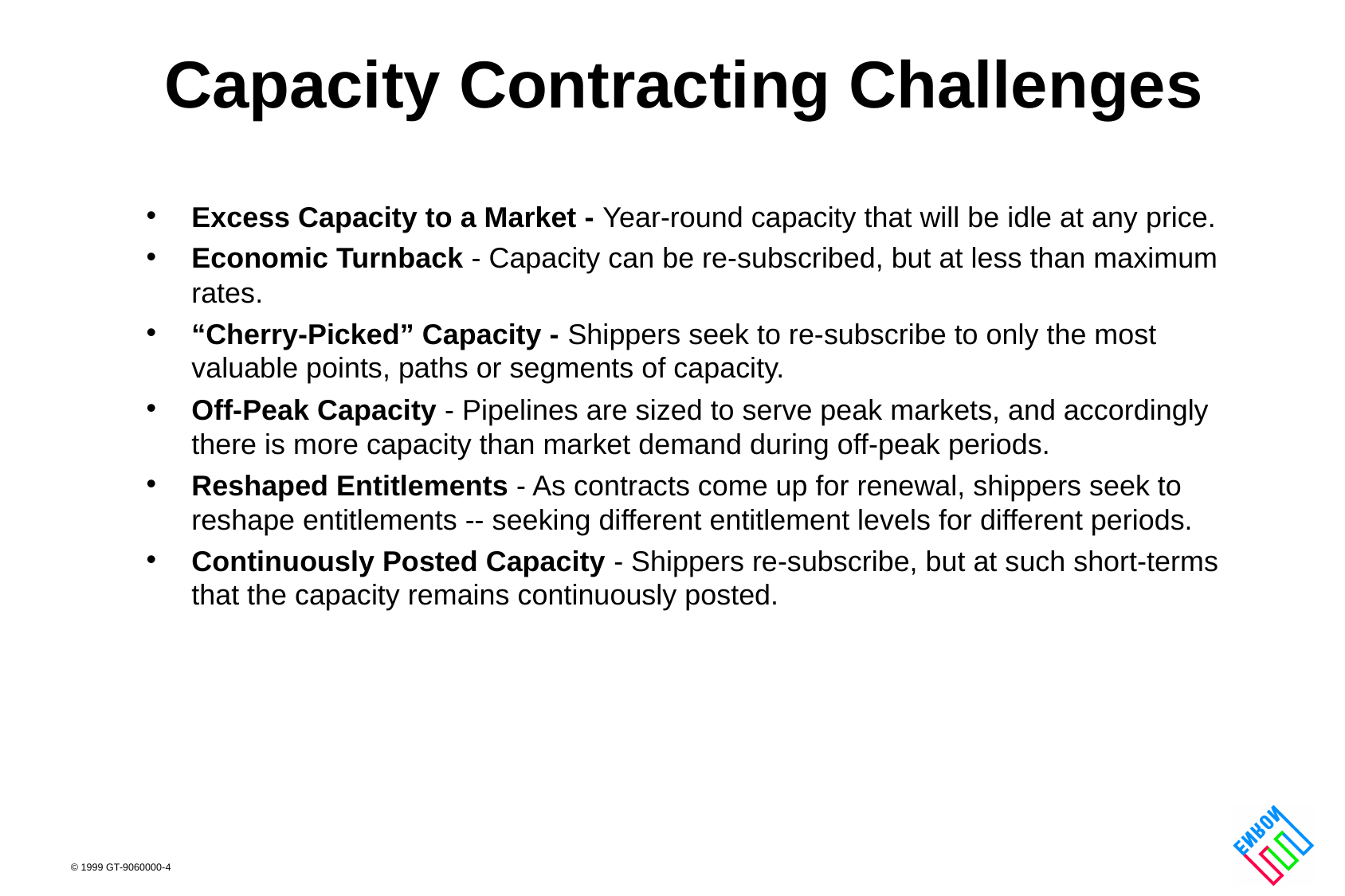

# Capacity Contracting Challenges
Excess Capacity to a Market - Year-round capacity that will be idle at any price.
Economic Turnback - Capacity can be re-subscribed, but at less than maximum rates.
“Cherry-Picked” Capacity - Shippers seek to re-subscribe to only the most valuable points, paths or segments of capacity.
Off-Peak Capacity - Pipelines are sized to serve peak markets, and accordingly there is more capacity than market demand during off-peak periods.
Reshaped Entitlements - As contracts come up for renewal, shippers seek to reshape entitlements -- seeking different entitlement levels for different periods.
Continuously Posted Capacity - Shippers re-subscribe, but at such short-terms that the capacity remains continuously posted.